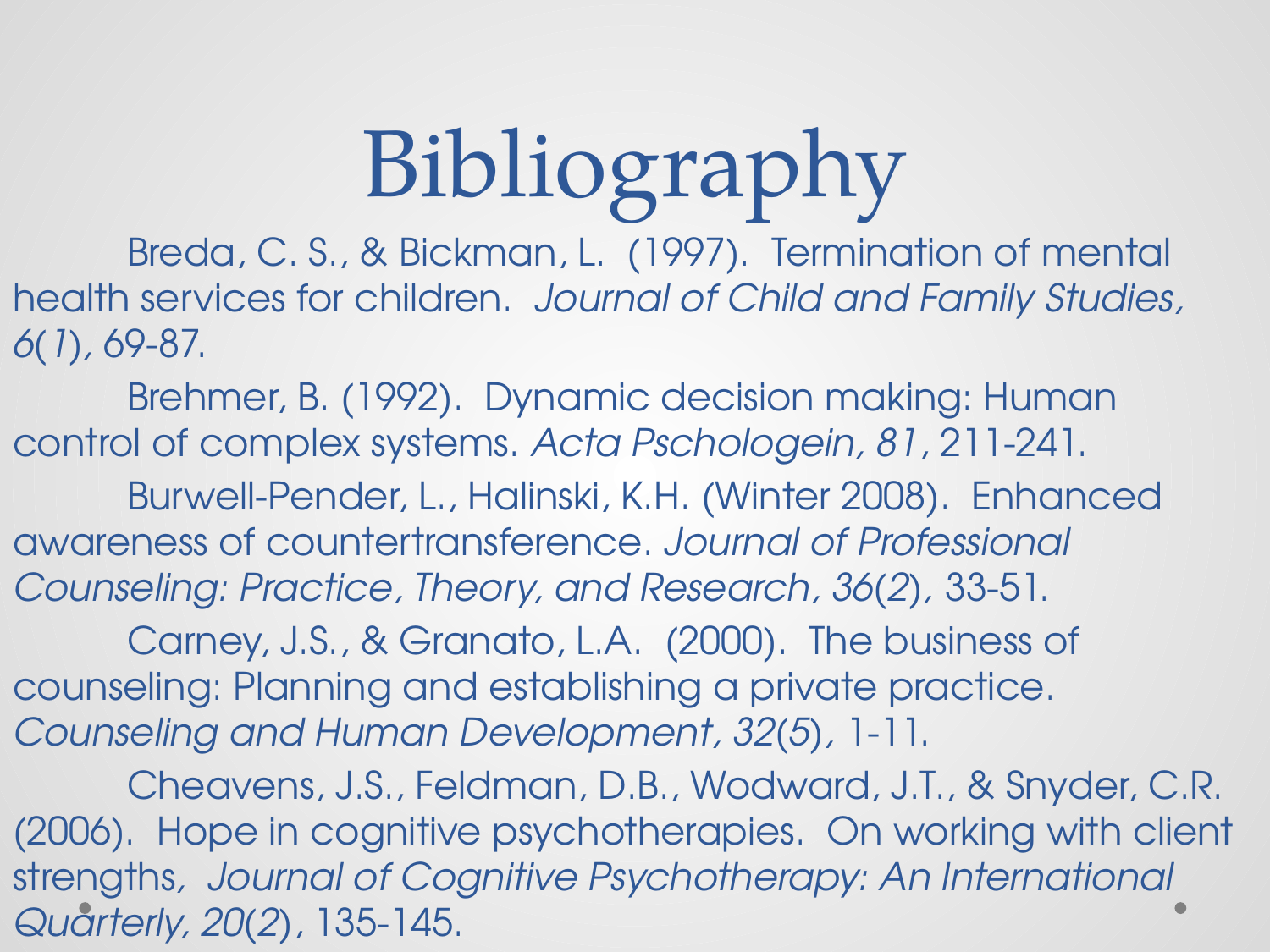

# Bibliography
	Breda, C. S., & Bickman, L.  (1997).  Termination of mental health services for children.  Journal of Child and Family Studies, 6(1), 69-87.
	Brehmer, B. (1992).  Dynamic decision making: Human control of complex systems. Acta Pschologein, 81, 211-241.
	Burwell-Pender, L., Halinski, K.H. (Winter 2008).  Enhanced awareness of countertransference. Journal of Professional Counseling: Practice, Theory, and Research, 36(2), 33-51.
	Carney, J.S., & Granato, L.A.  (2000).  The business of counseling: Planning and establishing a private practice.  Counseling and Human Development, 32(5), 1-11.
	Cheavens, J.S., Feldman, D.B., Wodward, J.T., & Snyder, C.R.  (2006).  Hope in cognitive psychotherapies.  On working with client strengths,  Journal of Cognitive Psychotherapy: An International Quarterly, 20(2), 135-145.